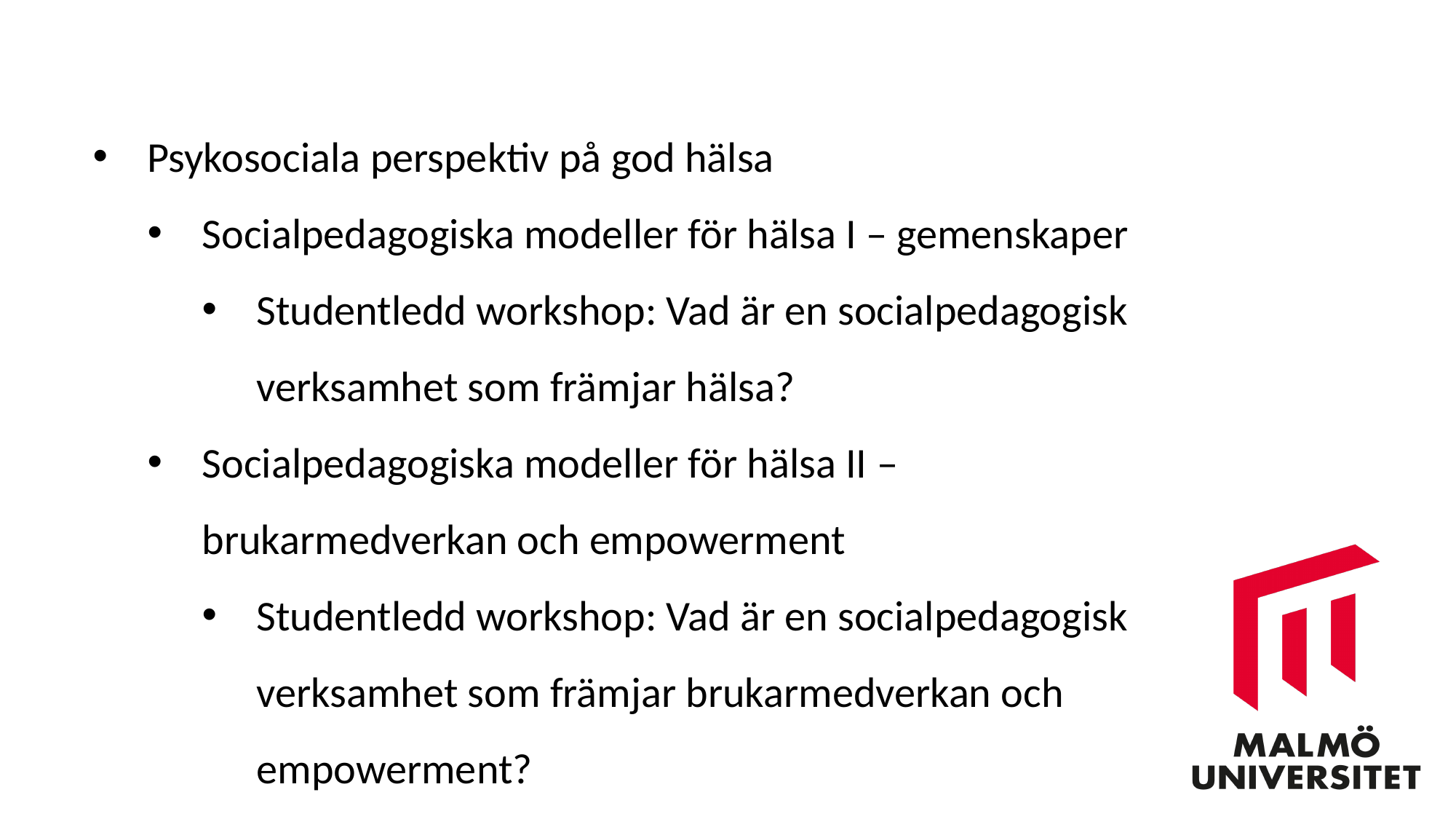

Psykosociala perspektiv på god hälsa
Socialpedagogiska modeller för hälsa I – gemenskaper
Studentledd workshop: Vad är en socialpedagogisk verksamhet som främjar hälsa?
Socialpedagogiska modeller för hälsa II – brukarmedverkan och empowerment
Studentledd workshop: Vad är en socialpedagogisk verksamhet som främjar brukarmedverkan och empowerment?